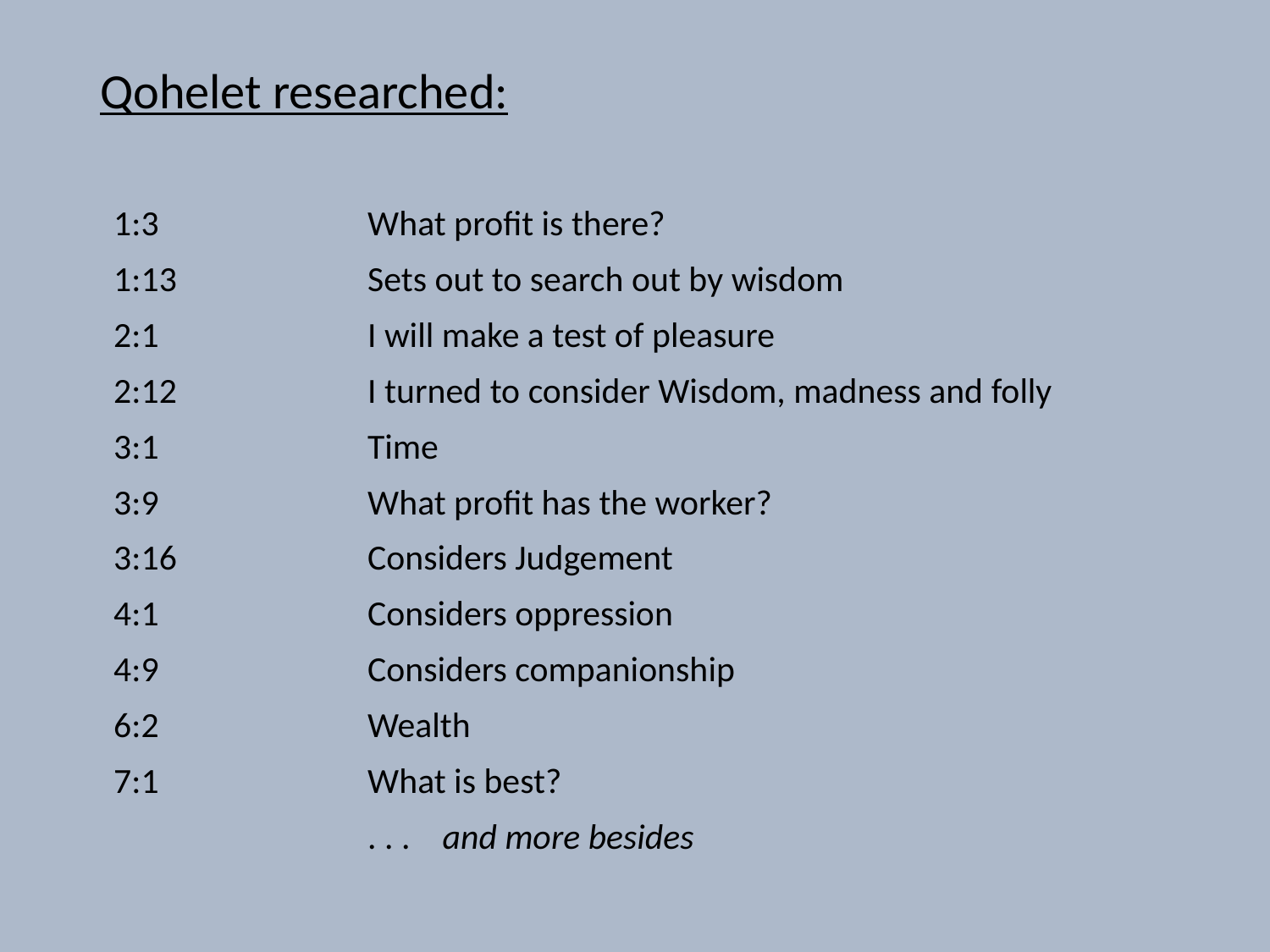

# Qohelet researched:

1:3		What profit is there?
1:13		Sets out to search out by wisdom
2:1		I will make a test of pleasure
2:12		I turned to consider Wisdom, madness and folly
3:1		Time
3:9		What profit has the worker?
3:16		Considers Judgement
4:1		Considers oppression
4:9		Considers companionship
6:2		Wealth
7:1		What is best?
		. . .    and more besides